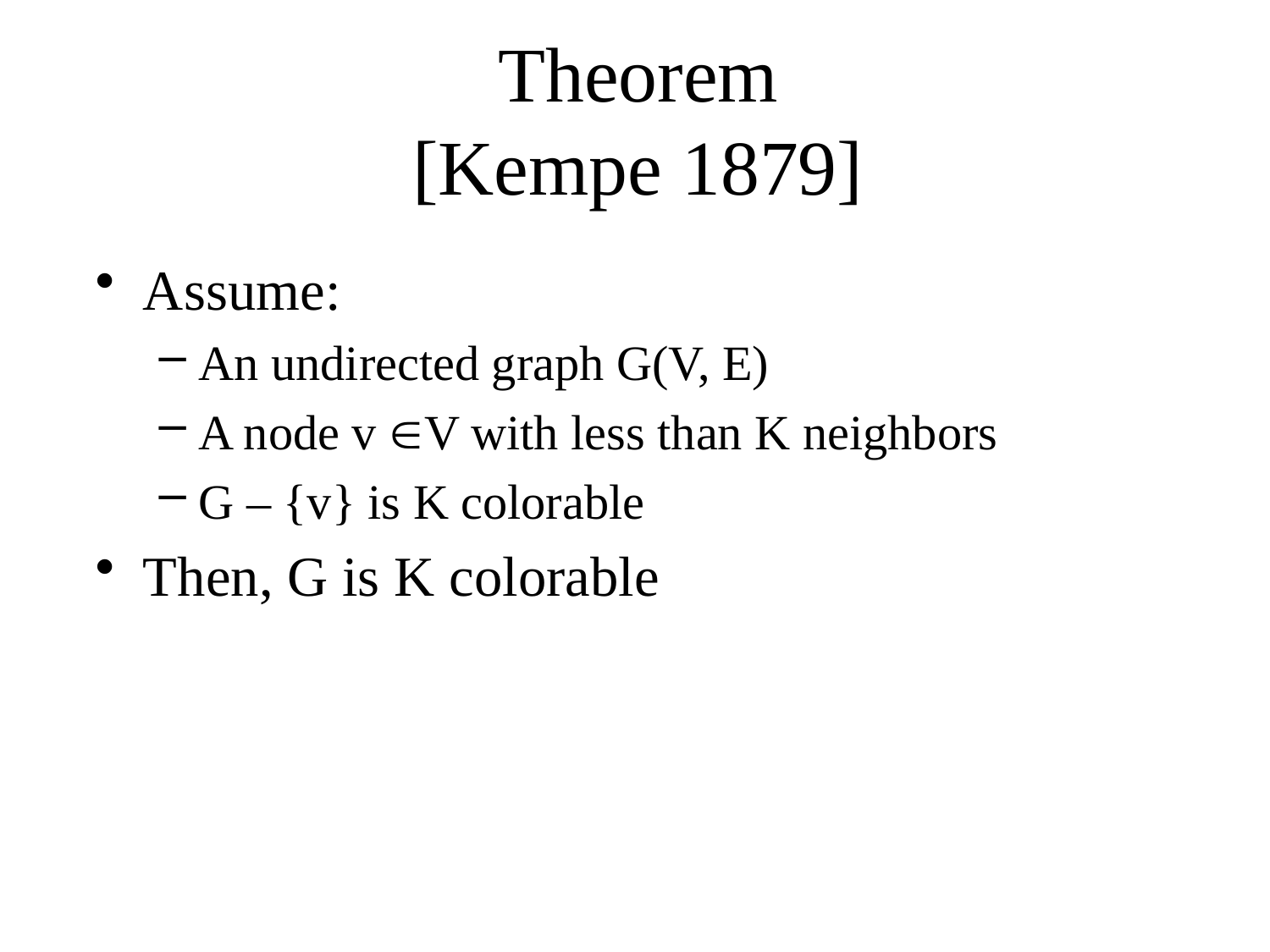

# Theorem [Kempe 1879]
Assume:
An undirected graph G(V, E)
A node v ∈V with less than K neighbors
G – {v} is K colorable
Then, G is K colorable